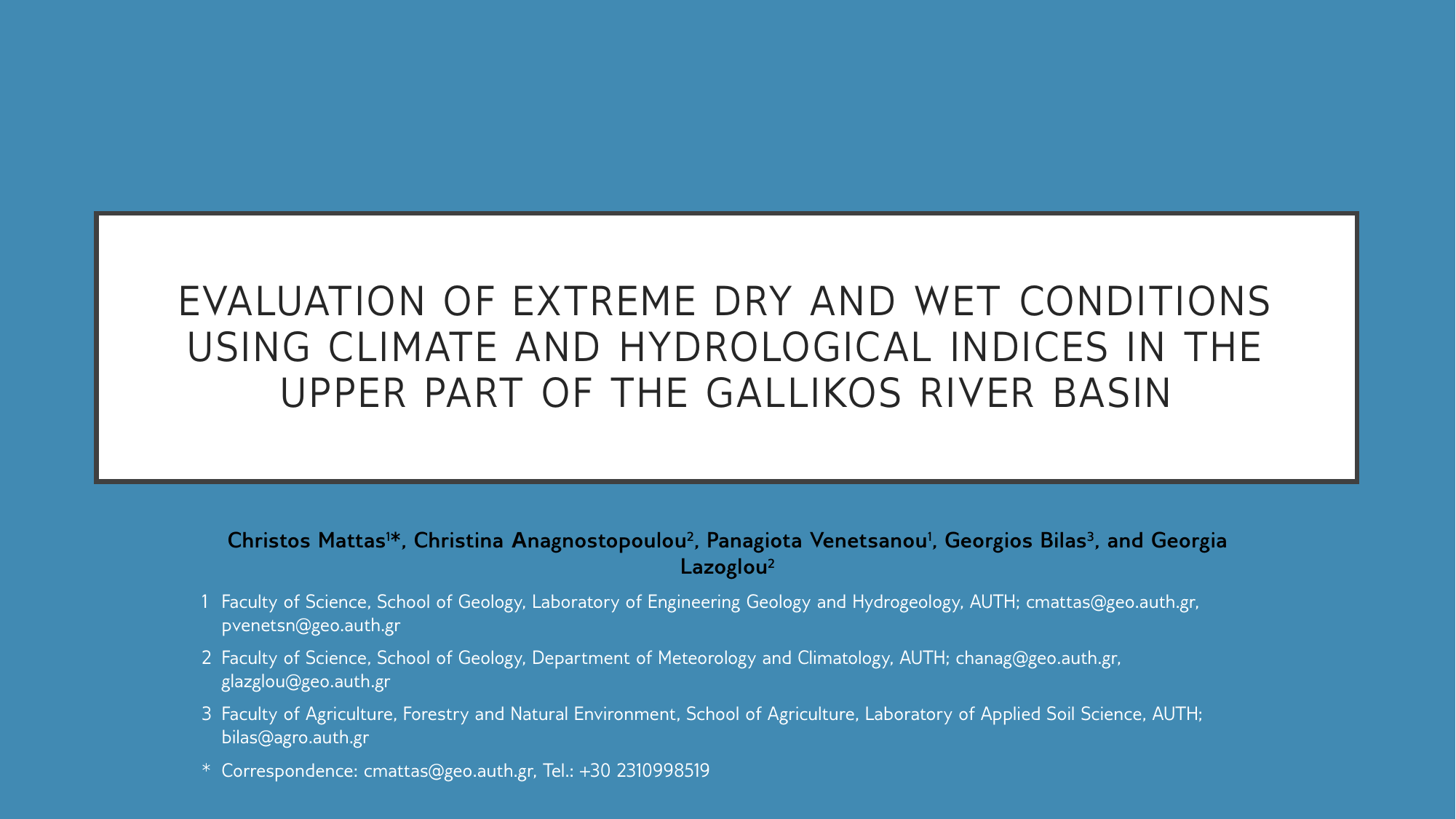

# Evaluation of extreme dry and wet conditions using climate and hydrological indices in the upper part of the Gallikos River Basin
Christos Mattas1*, Christina Αnagnostopoulou2, Panagiota Venetsanou1, Georgios Bilas3, and Georgia Lazoglou2
1	Faculty of Science, School of Geology, Laboratory of Engineering Geology and Hydrogeology, AUTH; cmattas@geo.auth.gr, pvenetsn@geo.auth.gr
2	Faculty of Science, School of Geology, Department of Meteorology and Climatology, AUTH; chanag@geo.auth.gr, glazglou@geo.auth.gr
3	Faculty of Agriculture, Forestry and Natural Environment, School of Agriculture, Laboratory of Applied Soil Science, AUTH; bilas@agro.auth.gr
*	Correspondence: cmattas@geo.auth.gr, Tel.: +30 2310998519